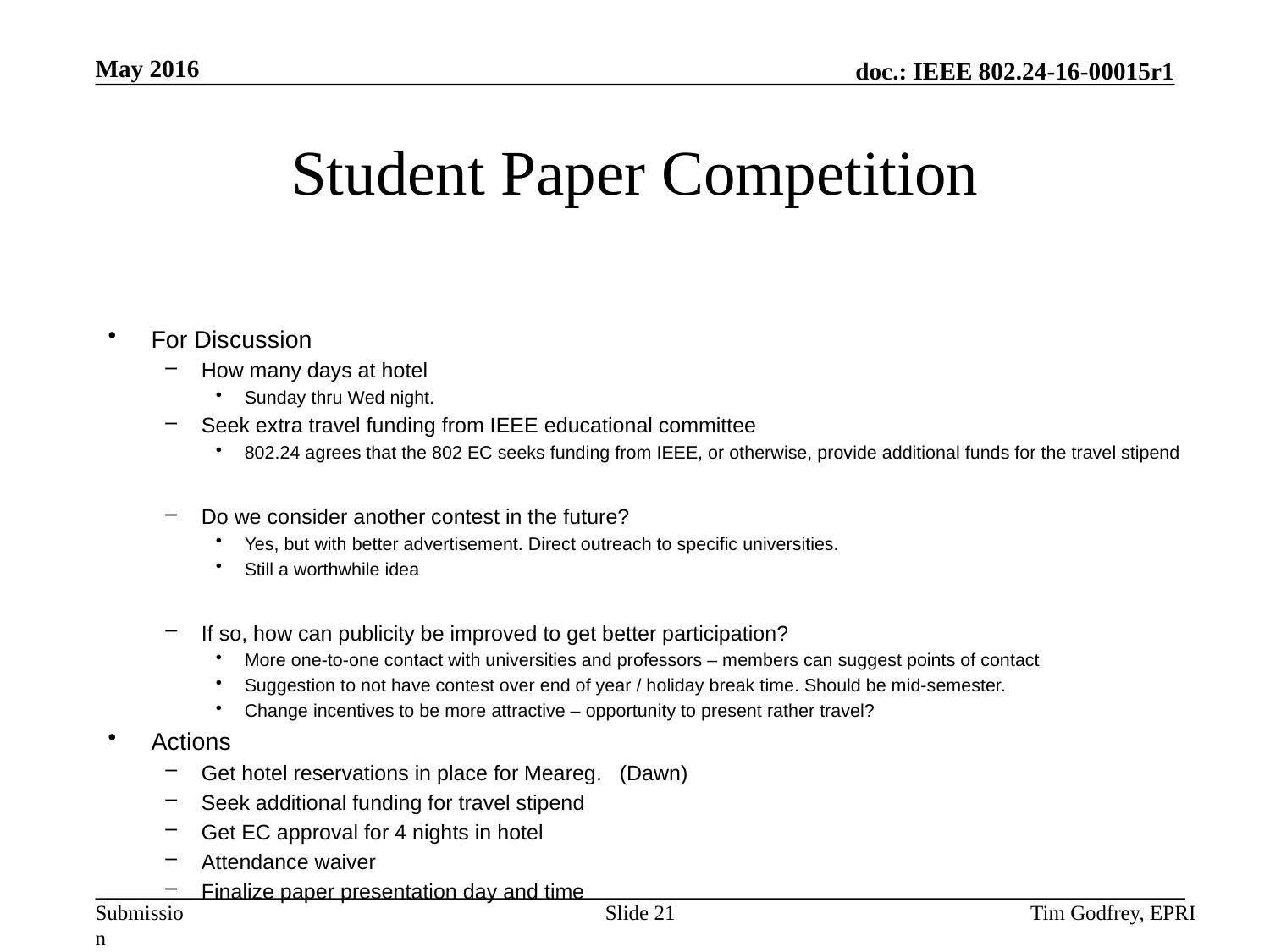

# Student Paper Competition
For Discussion
How many days at hotel
Sunday thru Wed night.
Seek extra travel funding from IEEE educational committee
802.24 agrees that the 802 EC seeks funding from IEEE, or otherwise, provide additional funds for the travel stipend

Do we consider another contest in the future?
Yes, but with better advertisement. Direct outreach to specific universities.
Still a worthwhile idea

If so, how can publicity be improved to get better participation?
More one-to-one contact with universities and professors – members can suggest points of contact
Suggestion to not have contest over end of year / holiday break time. Should be mid-semester.
Change incentives to be more attractive – opportunity to present rather travel?
Actions
Get hotel reservations in place for Meareg.   (Dawn)
Seek additional funding for travel stipend
Get EC approval for 4 nights in hotel
Attendance waiver
Finalize paper presentation day and time

Slide 21
Tim Godfrey, EPRI